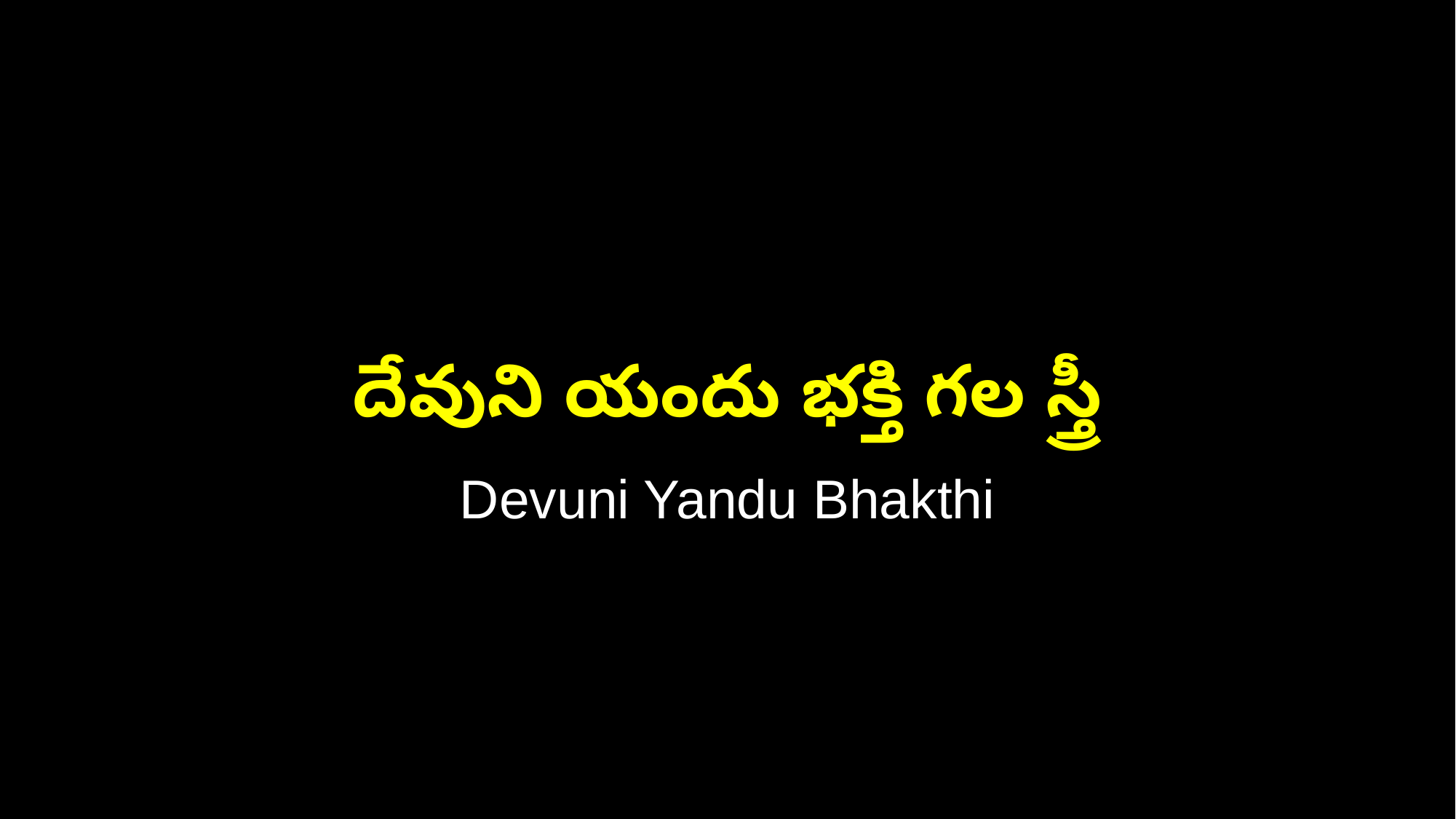

దేవుని యందు భక్తి గల స్త్రీ
Devuni Yandu Bhakthi